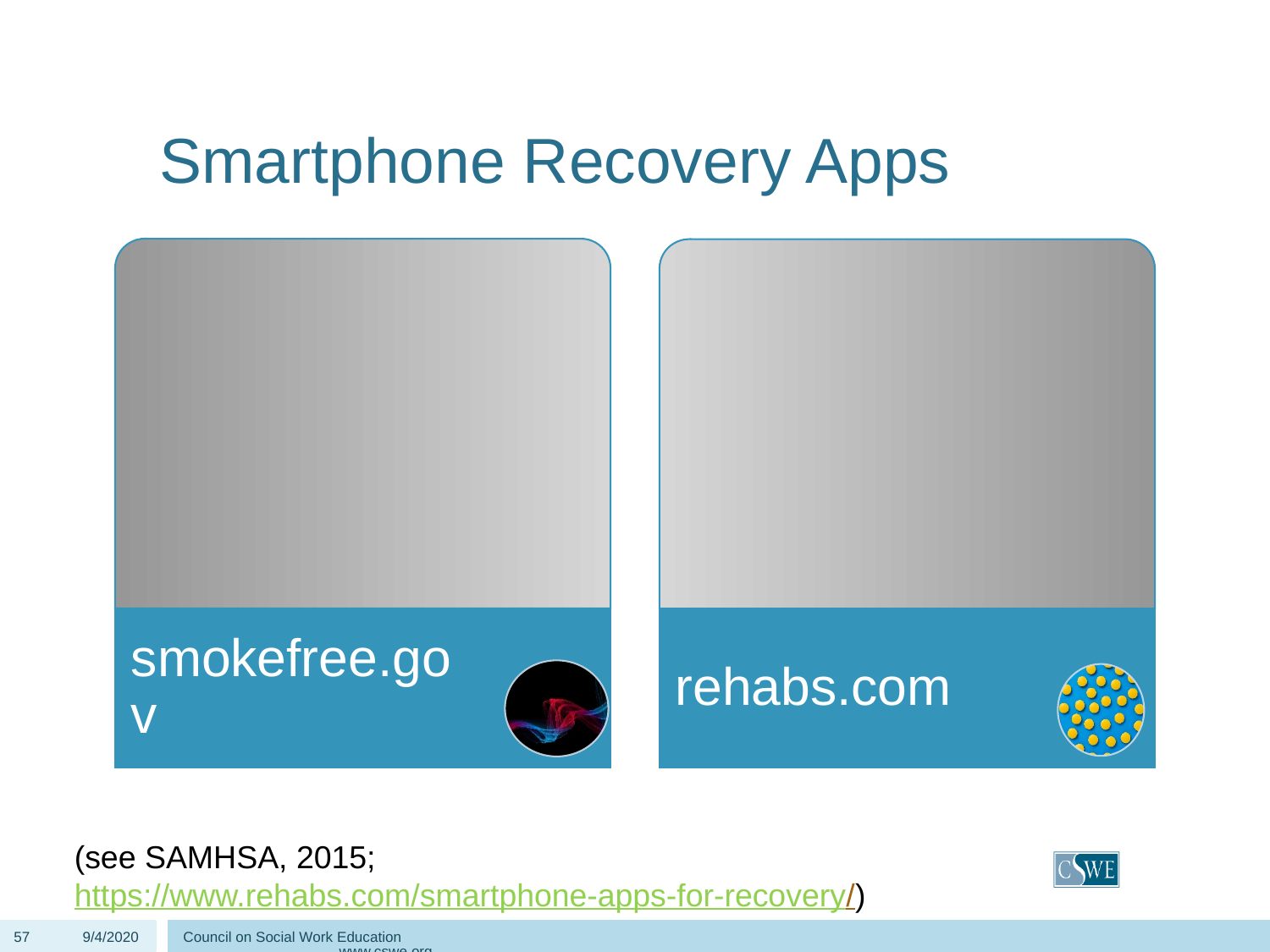

# Smartphone Recovery Apps
smokefree.gov
rehabs.com
(see SAMHSA, 2015;  https://www.rehabs.com/smartphone-apps-for-recovery/)
57
9/4/2020
Council on Social Work Education                                                                                                                                                                                                                       www.cswe.org